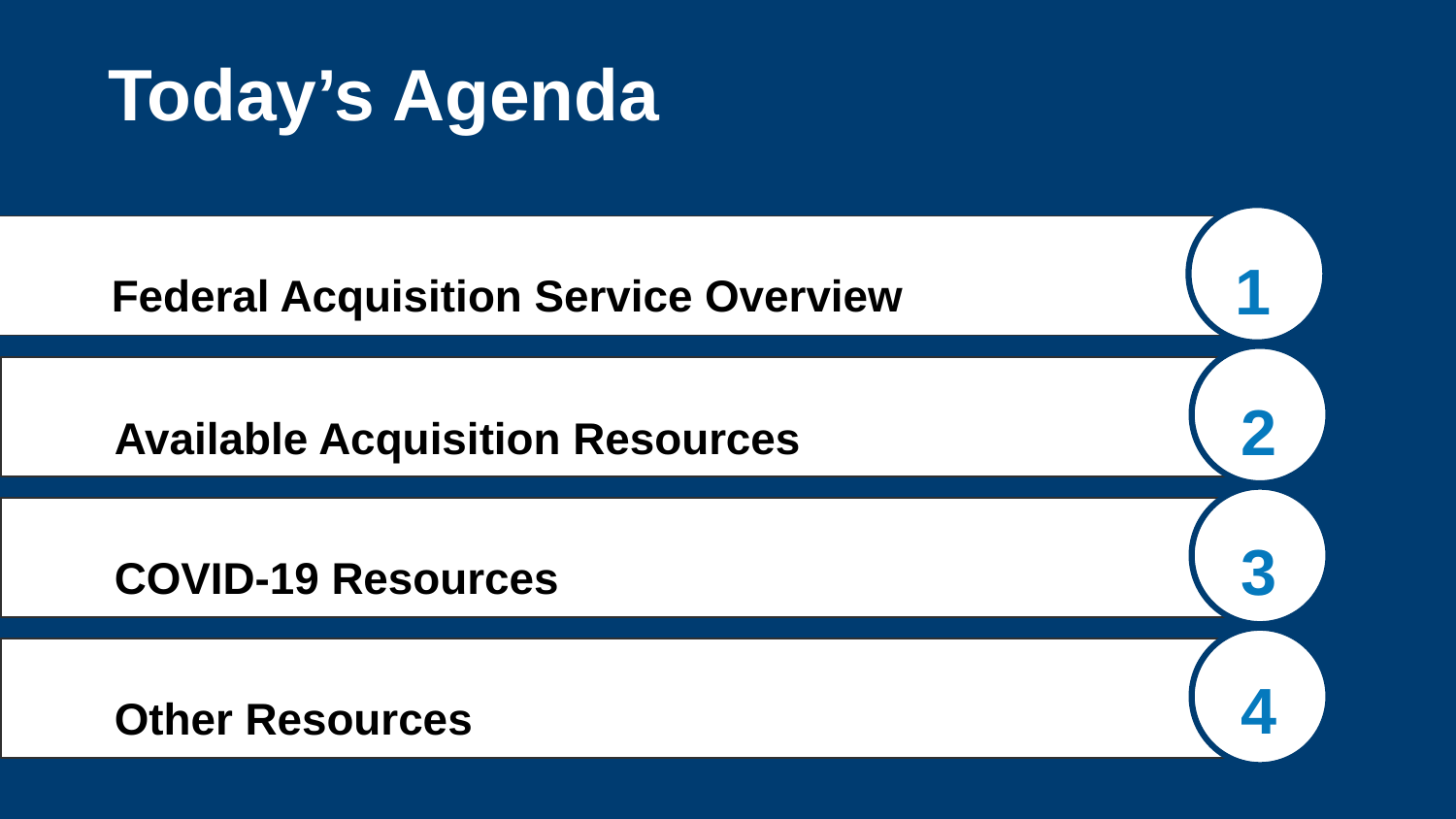

# Today’s Agenda
1
Federal Acquisition Service Overview
2
Available Acquisition Resources
3
COVID-19 Resources
4
Other Resources